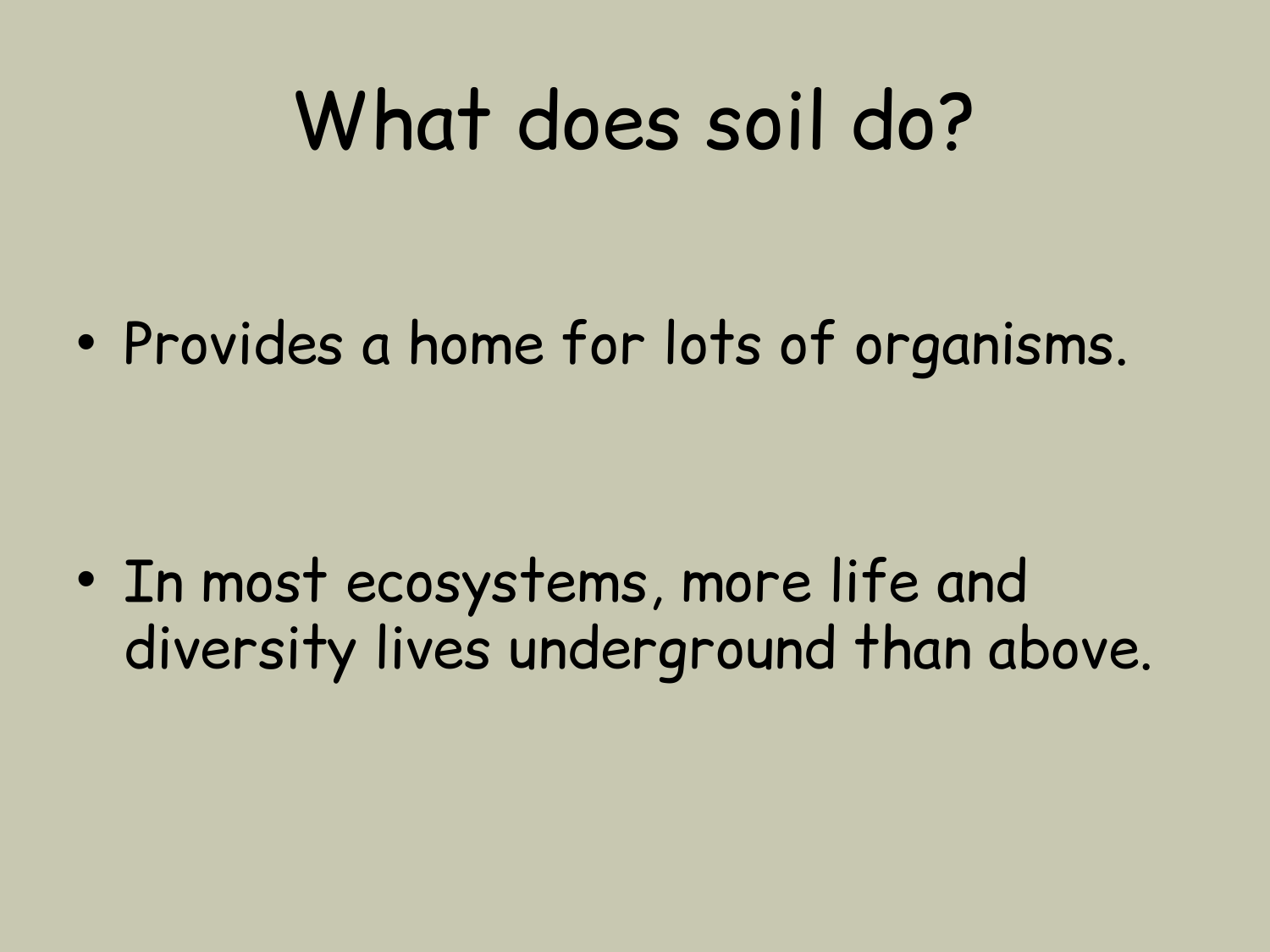

# What does soil do?

Provides a home for lots of organisms.

In most ecosystems, more life and diversity lives underground than above.